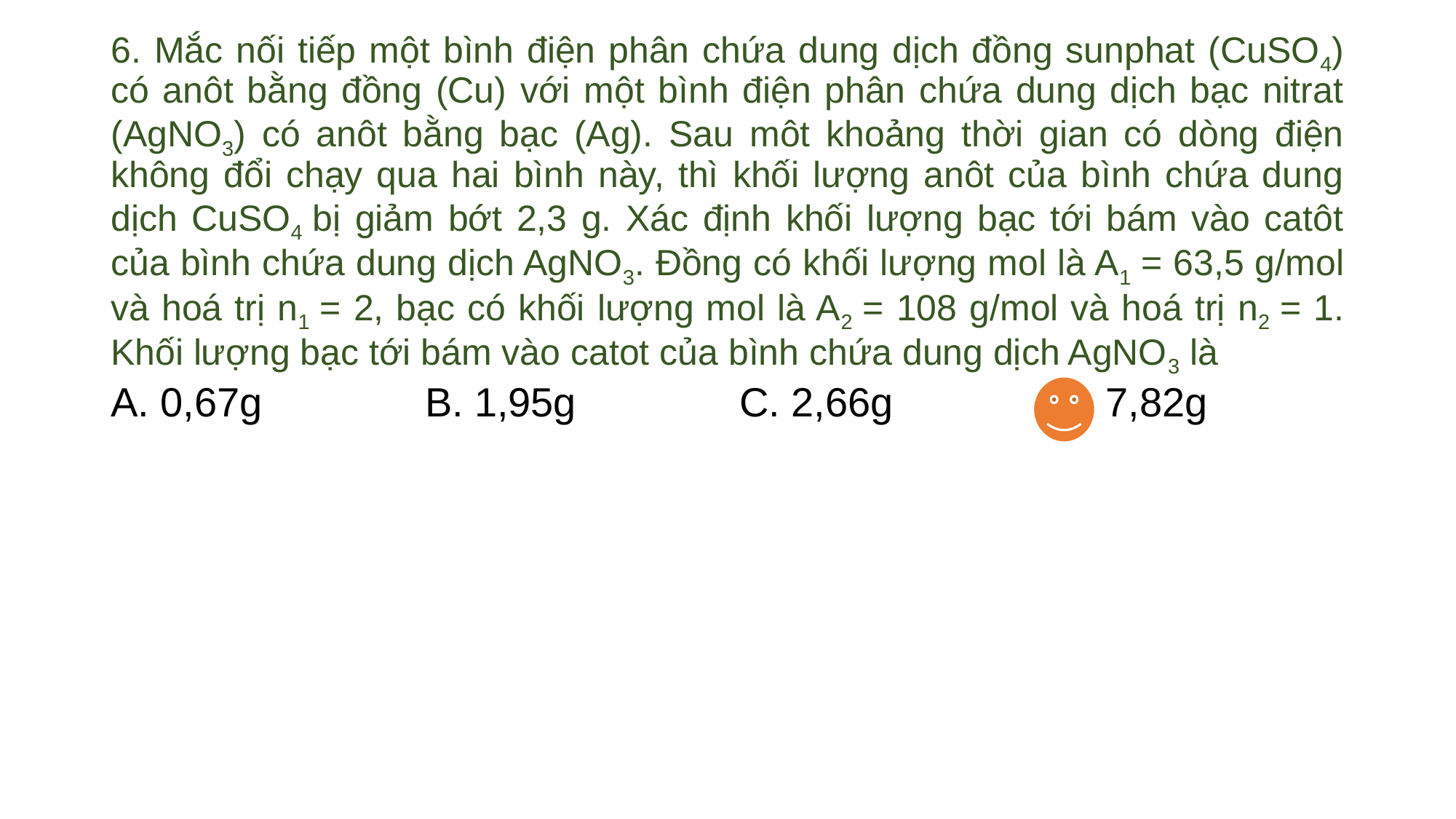

# 6. Mắc nối tiếp một bình điện phân chứa dung dịch đồng sunphat (CuSO4) có anôt bằng đồng (Cu) với một bình điện phân chứa dung dịch bạc nitrat (AgNO3) có anôt bằng bạc (Ag). Sau môt khoảng thời gian có dòng điện không đổi chạy qua hai bình này, thì khối lượng anôt của bình chứa dung dịch CuSO4 bị giảm bớt 2,3 g. Xác định khối lượng bạc tới bám vào catôt của bình chứa dung dịch AgNO3. Đồng có khối lượng mol là A1 = 63,5 g/mol và hoá trị n1 = 2, bạc có khối lượng mol là A2 = 108 g/mol và hoá trị n2 = 1. Khối lượng bạc tới bám vào catot của bình chứa dung dịch AgNO3 là
A. 0,67g       		B. 1,95g    		C. 2,66g       		D. 7,82g